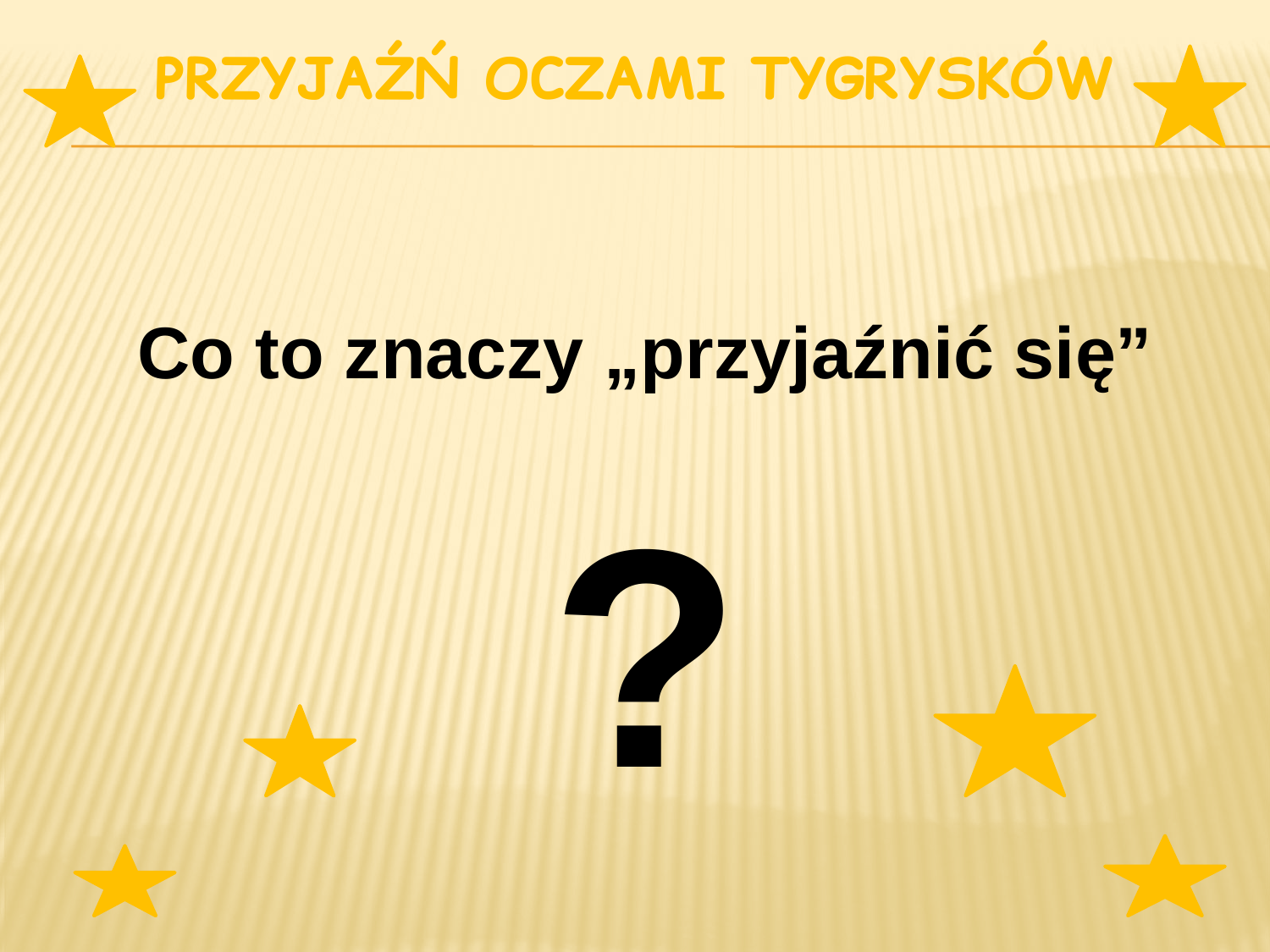

PRZYJAŹŃ OCZAMI TYGRYSKÓW

Co to znaczy „przyjaźnić się”
?